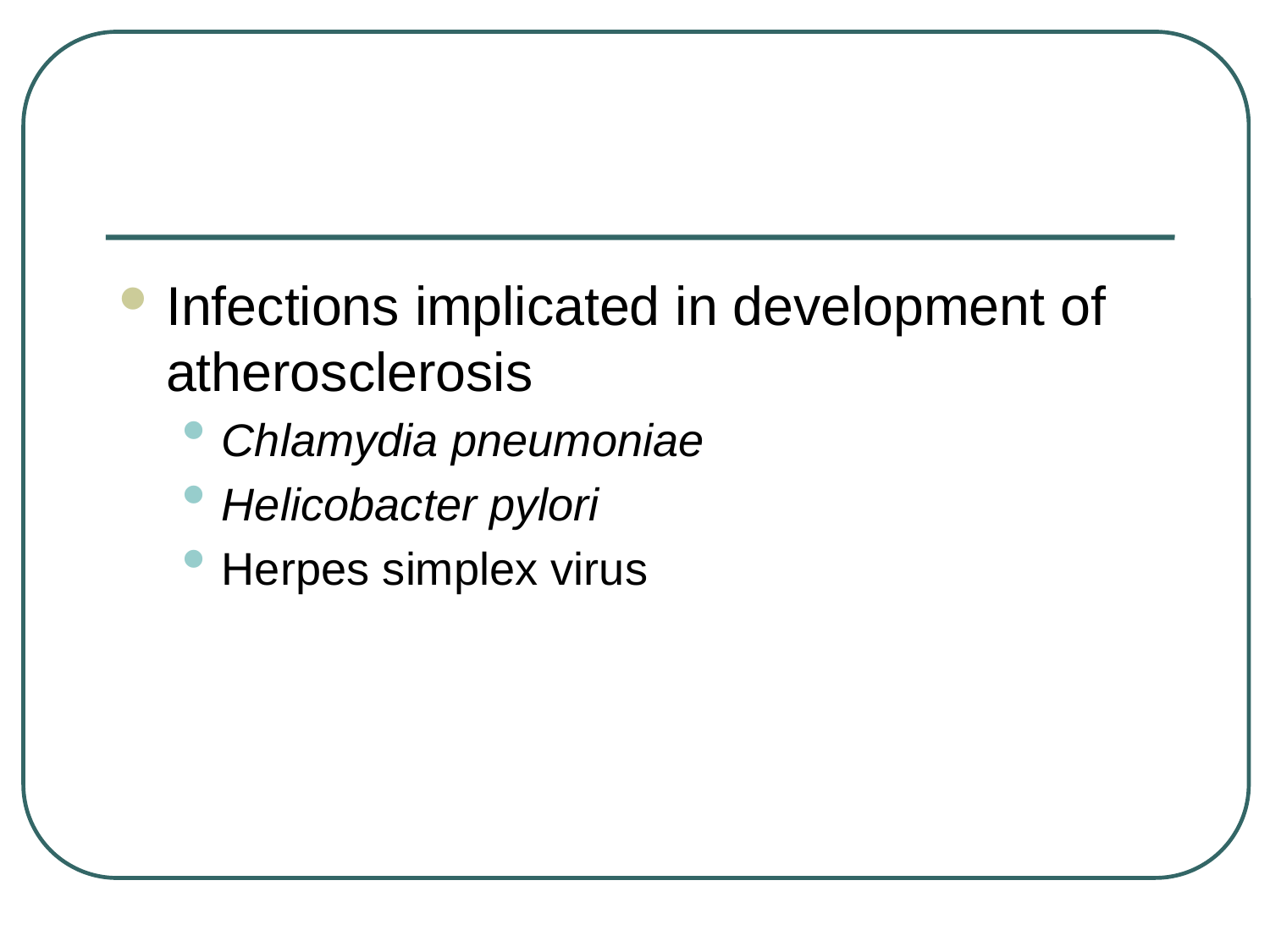

#
Infections implicated in development of atherosclerosis
Chlamydia pneumoniae
Helicobacter pylori
Herpes simplex virus